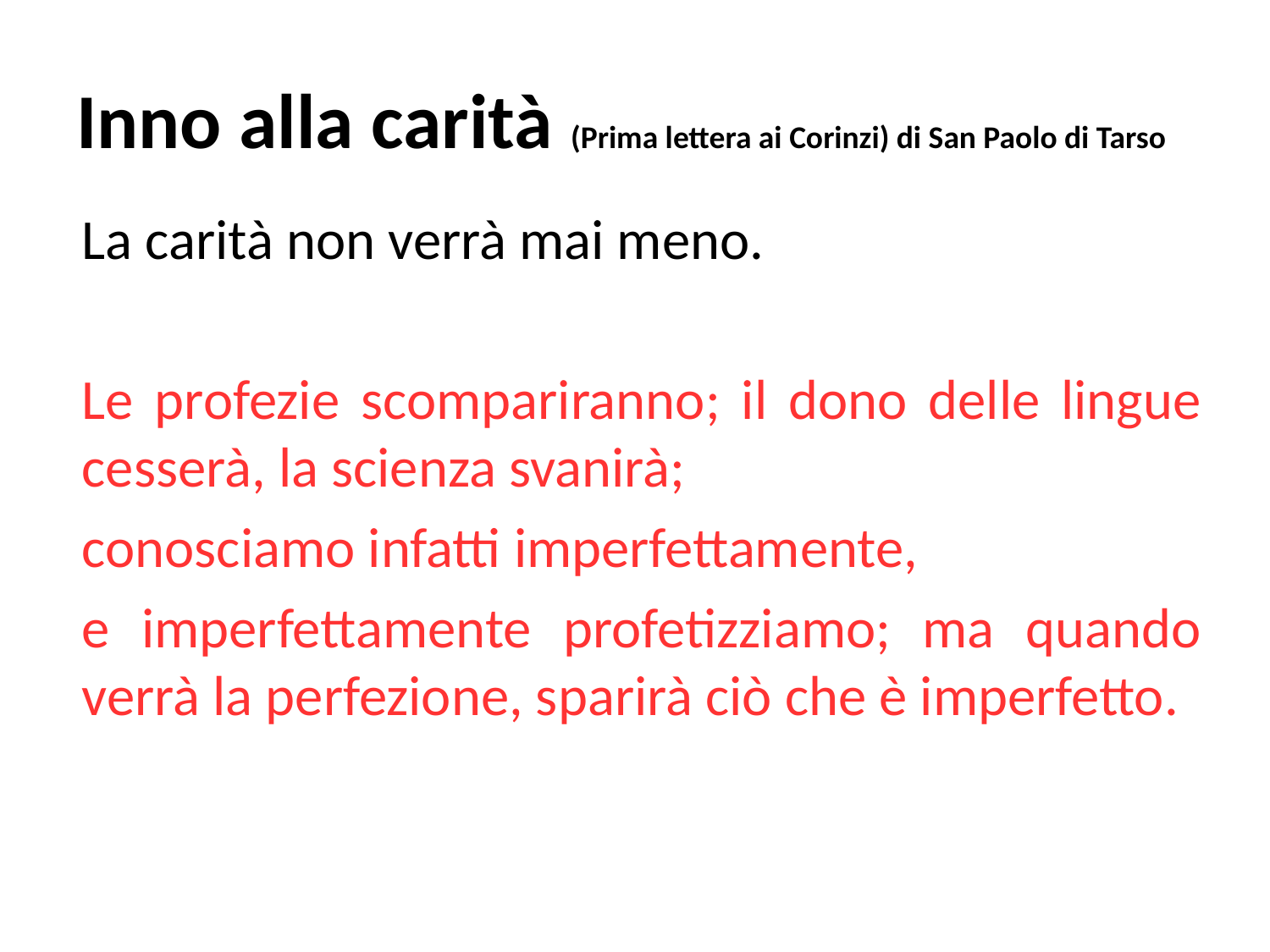

Inno alla carità (Prima lettera ai Corinzi) di San Paolo di Tarso
La carità non verrà mai meno.

Le profezie scompariranno; il dono delle lingue cesserà, la scienza svanirà;
conosciamo infatti imperfettamente,
e imperfettamente profetizziamo; ma quando verrà la perfezione, sparirà ciò che è imperfetto.